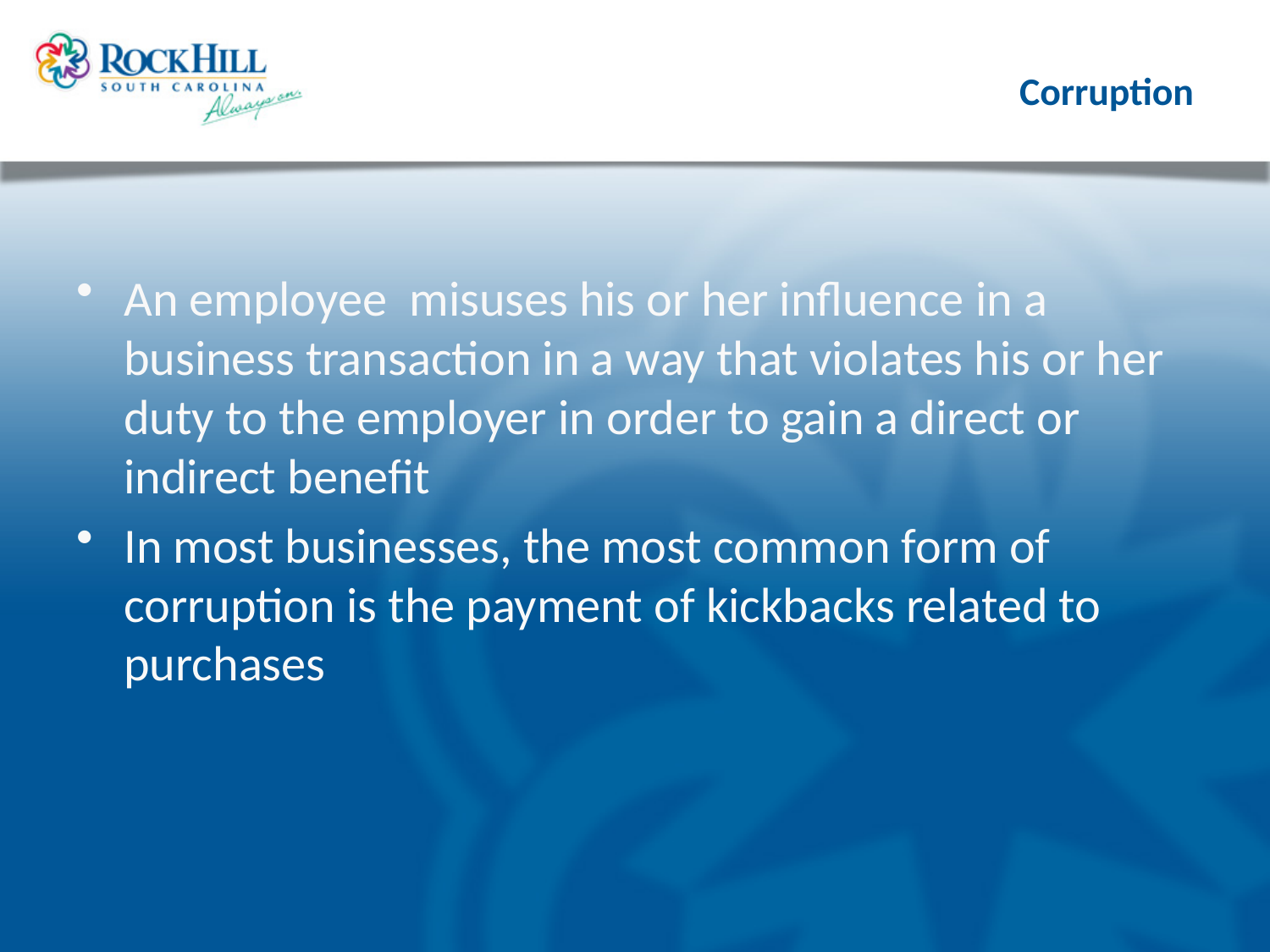

# Corruption
An employee  misuses his or her influence in a business transaction in a way that violates his or her duty to the employer in order to gain a direct or indirect benefit
In most businesses, the most common form of corruption is the payment of kickbacks related to purchases